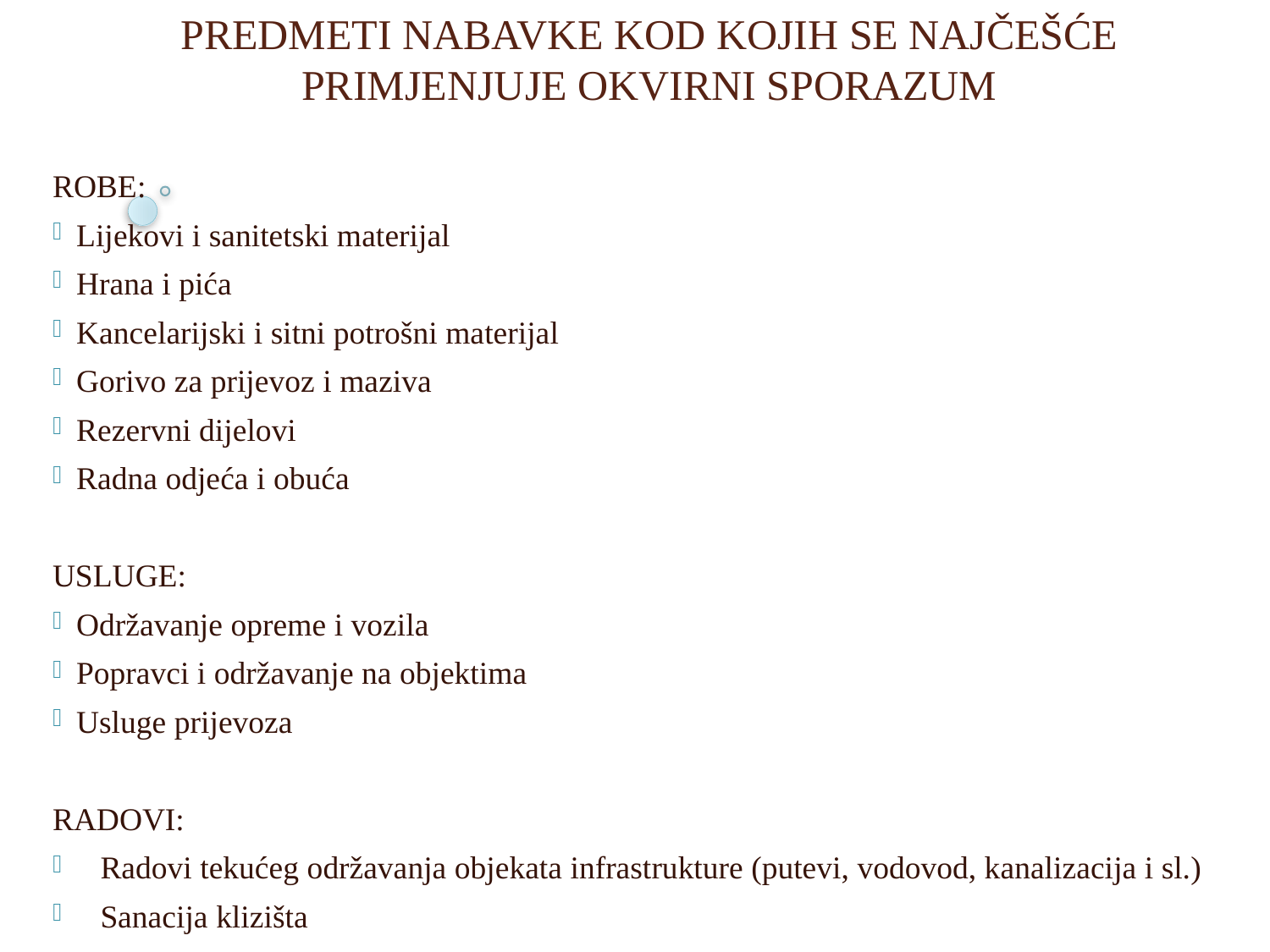

PREDMETI NABAVKE KOD KOJIH SE NAJČEŠĆE PRIMJENJUJE OKVIRNI SPORAZUM
ROBE:
Lijekovi i sanitetski materijal
Hrana i pića
Kancelarijski i sitni potrošni materijal
Gorivo za prijevoz i maziva
Rezervni dijelovi
Radna odjeća i obuća

USLUGE:
Održavanje opreme i vozila
Popravci i održavanje na objektima
Usluge prijevoza

RADOVI:
Radovi tekućeg održavanja objekata infrastrukture (putevi, vodovod, kanalizacija i sl.)
Sanacija klizišta